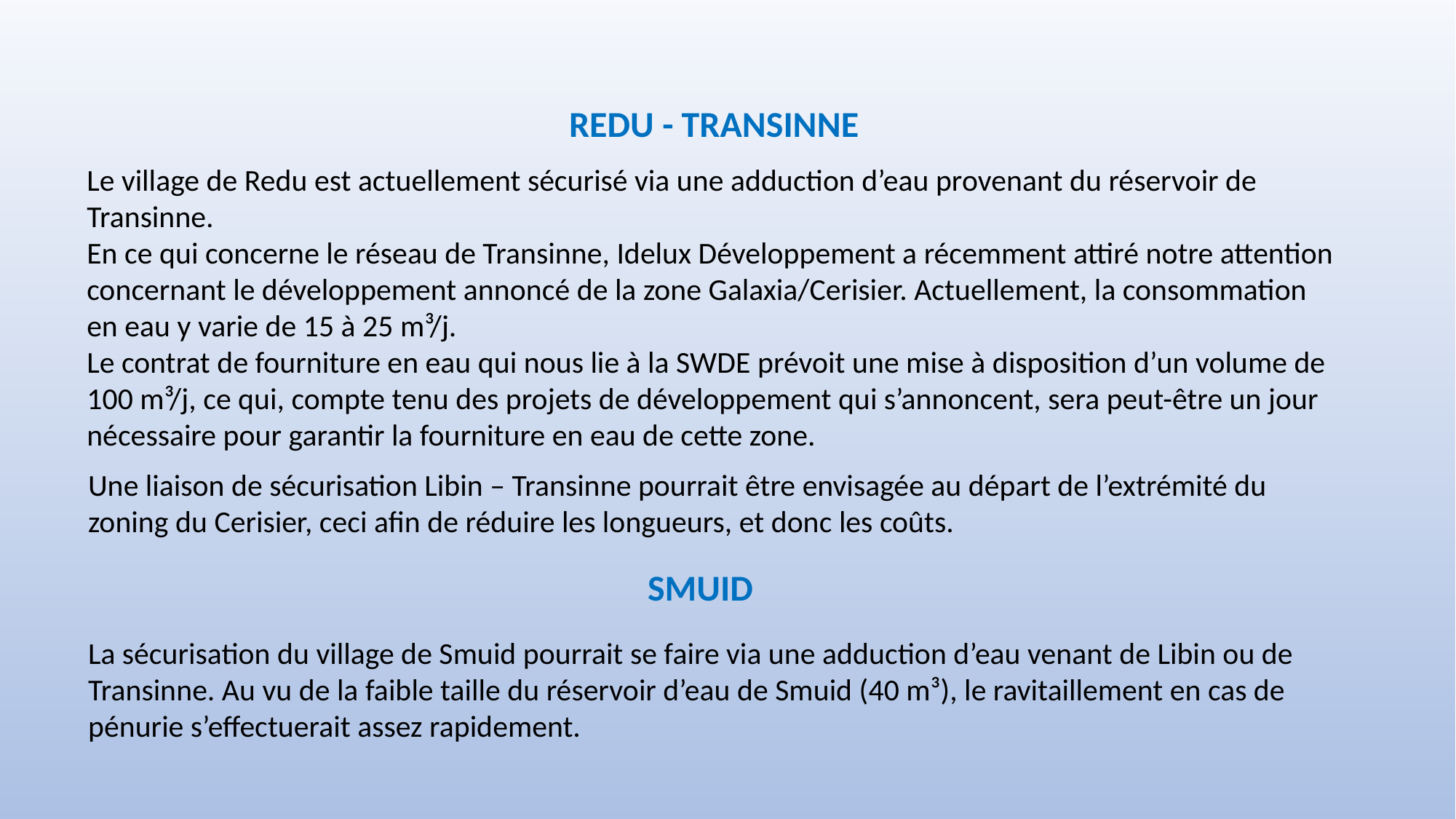

REDU - TRANSINNE
Le village de Redu est actuellement sécurisé via une adduction d’eau provenant du réservoir de Transinne.
En ce qui concerne le réseau de Transinne, Idelux Développement a récemment attiré notre attention concernant le développement annoncé de la zone Galaxia/Cerisier. Actuellement, la consommation en eau y varie de 15 à 25 m³/j.
Le contrat de fourniture en eau qui nous lie à la SWDE prévoit une mise à disposition d’un volume de 100 m³/j, ce qui, compte tenu des projets de développement qui s’annoncent, sera peut-être un jour nécessaire pour garantir la fourniture en eau de cette zone.
Une liaison de sécurisation Libin – Transinne pourrait être envisagée au départ de l’extrémité du zoning du Cerisier, ceci afin de réduire les longueurs, et donc les coûts.
SMUID
La sécurisation du village de Smuid pourrait se faire via une adduction d’eau venant de Libin ou de Transinne. Au vu de la faible taille du réservoir d’eau de Smuid (40 m³), le ravitaillement en cas de pénurie s’effectuerait assez rapidement.